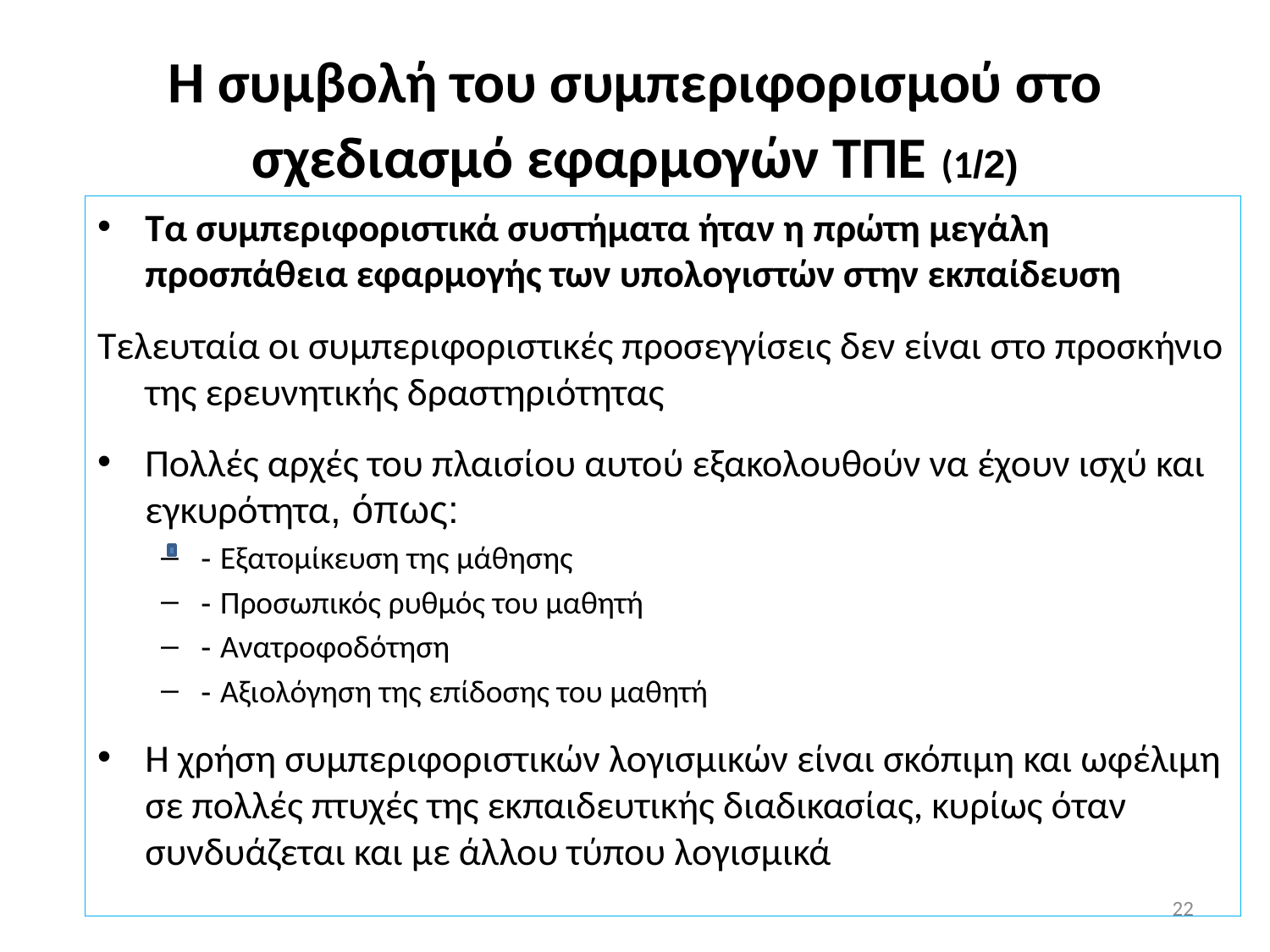

# Η συμβολή του συμπεριφορισμού στο σχεδιασμό εφαρμογών ΤΠΕ (1/2)
Τα συμπεριφοριστικά συστήματα ήταν η πρώτη μεγάλη προσπάθεια εφαρμογής των υπολογιστών στην εκπαίδευση
Τελευταία οι συμπεριφοριστικές προσεγγίσεις δεν είναι στο προσκήνιο της ερευνητικής δραστηριότητας
Πολλές αρχές του πλαισίου αυτού εξακολουθούν να έχουν ισχύ και εγκυρότητα, όπως:
- Εξατομίκευση της μάθησης
- Προσωπικός ρυθμός του μαθητή
- Ανατροφοδότηση
- Αξιολόγηση της επίδοσης του μαθητή
Η χρήση συμπεριφοριστικών λογισμικών είναι σκόπιμη και ωφέλιμη σε πολλές πτυχές της εκπαιδευτικής διαδικασίας, κυρίως όταν συνδυάζεται και με άλλου τύπου λογισμικά

22